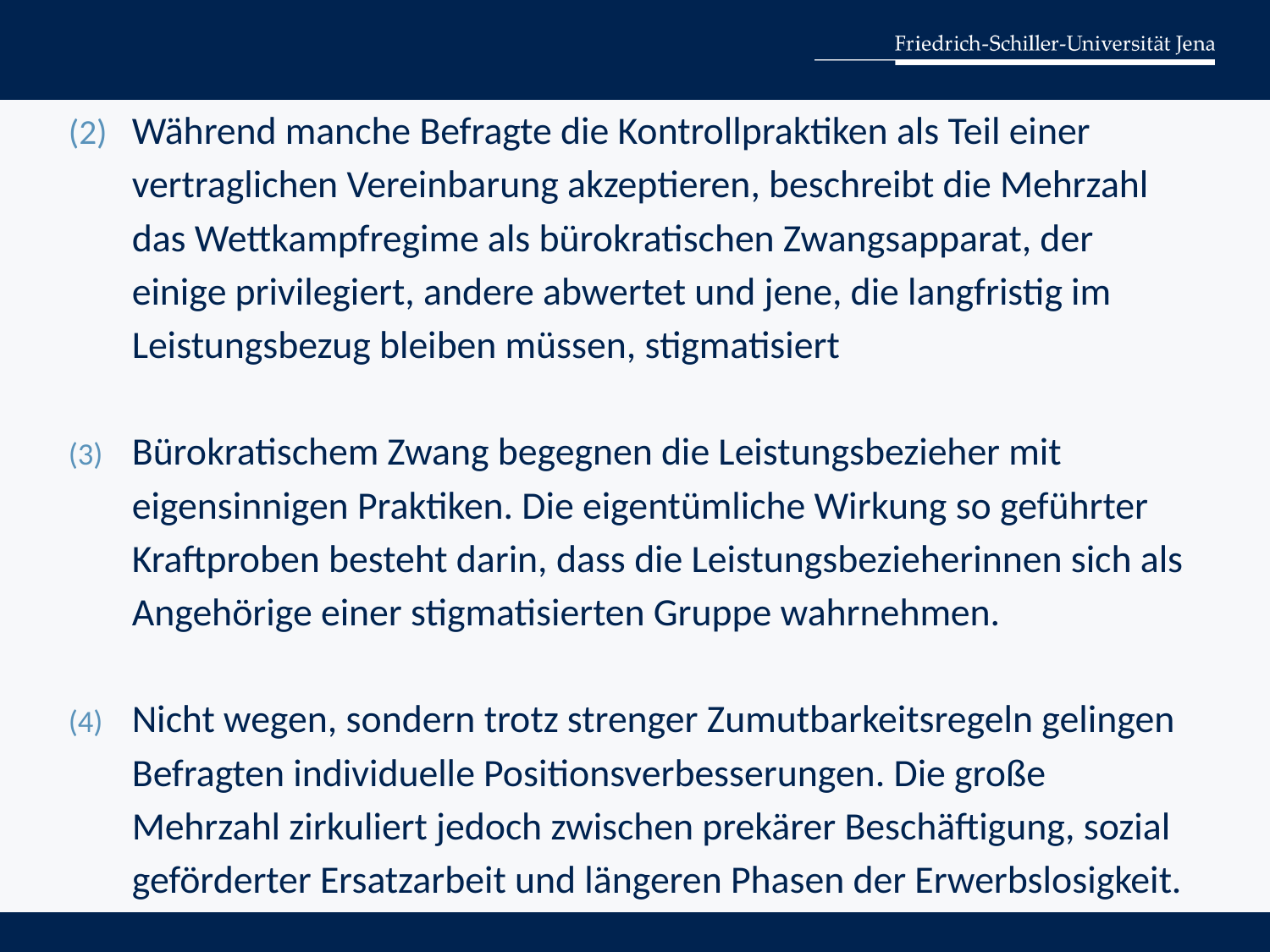

Während manche Befragte die Kontrollpraktiken als Teil einer vertraglichen Vereinbarung akzeptieren, beschreibt die Mehrzahl das Wettkampfregime als bürokratischen Zwangsapparat, der einige privilegiert, andere abwertet und jene, die langfristig im Leistungsbezug bleiben müssen, stigmatisiert

Bürokratischem Zwang begegnen die Leistungsbezieher mit eigensinnigen Praktiken. Die eigentümliche Wirkung so geführter Kraftproben besteht darin, dass die Leistungsbezieherinnen sich als Angehörige einer stigmatisierten Gruppe wahrnehmen.

Nicht wegen, sondern trotz strenger Zumutbarkeitsregeln gelingen Befragten individuelle Positionsverbesserungen. Die große Mehrzahl zirkuliert jedoch zwischen prekärer Beschäftigung, sozial geförderter Ersatzarbeit und längeren Phasen der Erwerbslosigkeit.